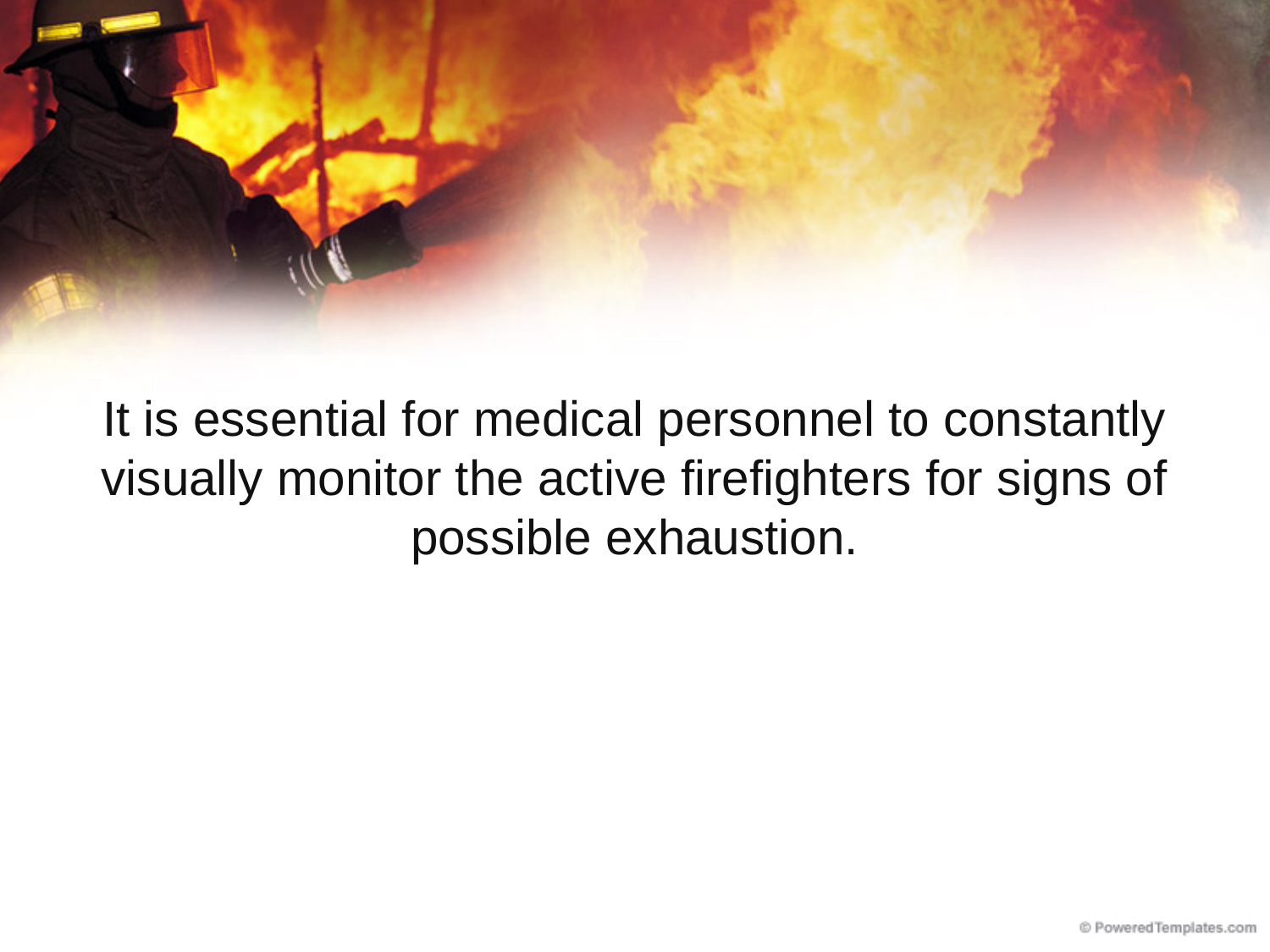

It is essential for medical personnel to constantly visually monitor the active firefighters for signs of possible exhaustion.